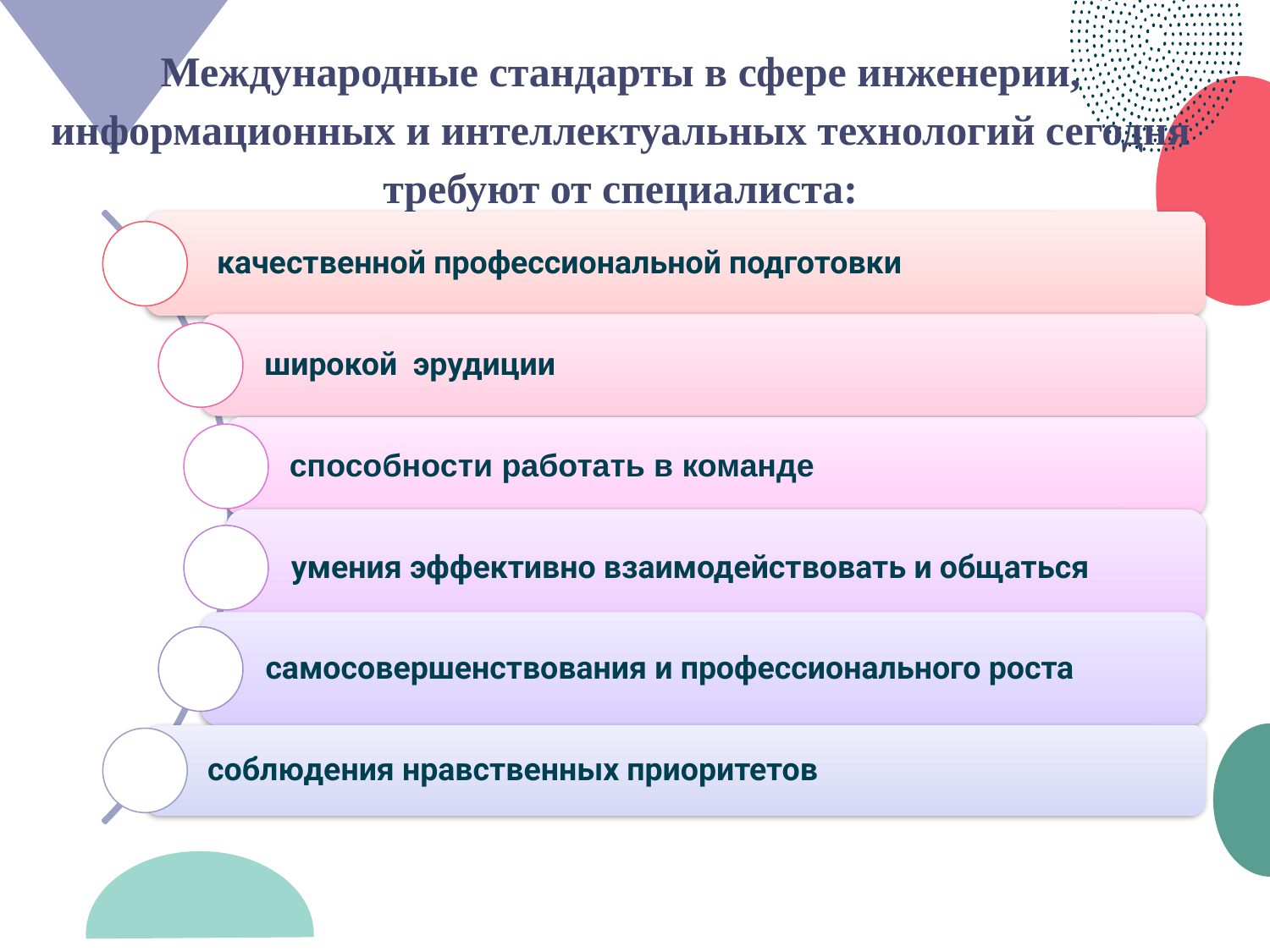

# Международные стандарты в сфере инженерии, информационных и интеллектуальных технологий сегодня требуют от специалиста:
 качественной профессиональной подготовки
широкой  эрудиции
способности работать в команде
умения эффективно взаимодействовать и общаться
самосовершенствования и профессионального роста
соблюдения нравственных приоритетов